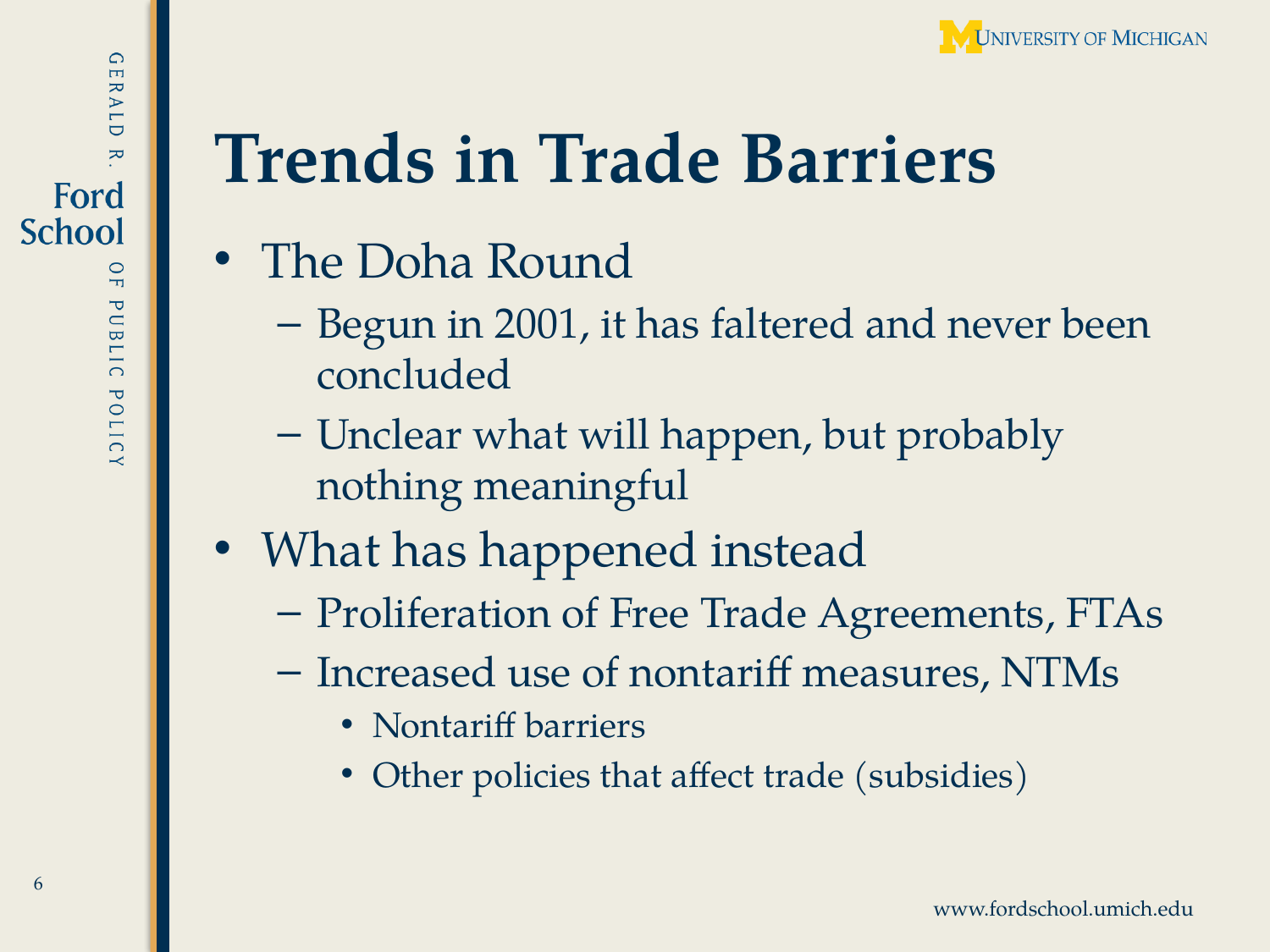

# Trends in Trade Barriers
The Doha Round
Begun in 2001, it has faltered and never been concluded
Unclear what will happen, but probably nothing meaningful
What has happened instead
Proliferation of Free Trade Agreements, FTAs
Increased use of nontariff measures, NTMs
Nontariff barriers
Other policies that affect trade (subsidies)
6